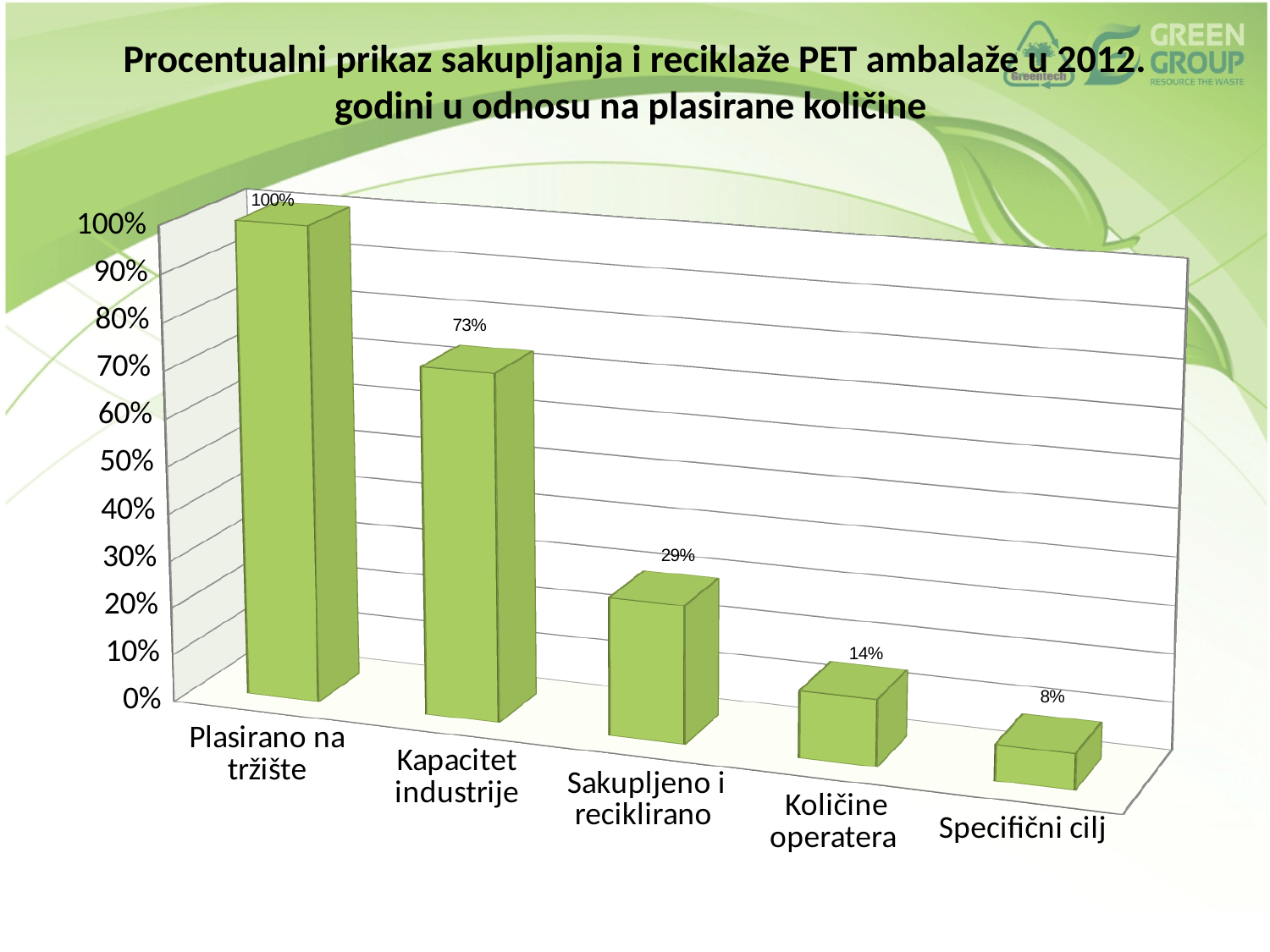

# Procentualni prikaz sakupljanja i reciklaže PET ambalaže u 2012. godini u odnosu na plasirane količine

[unsupported chart]